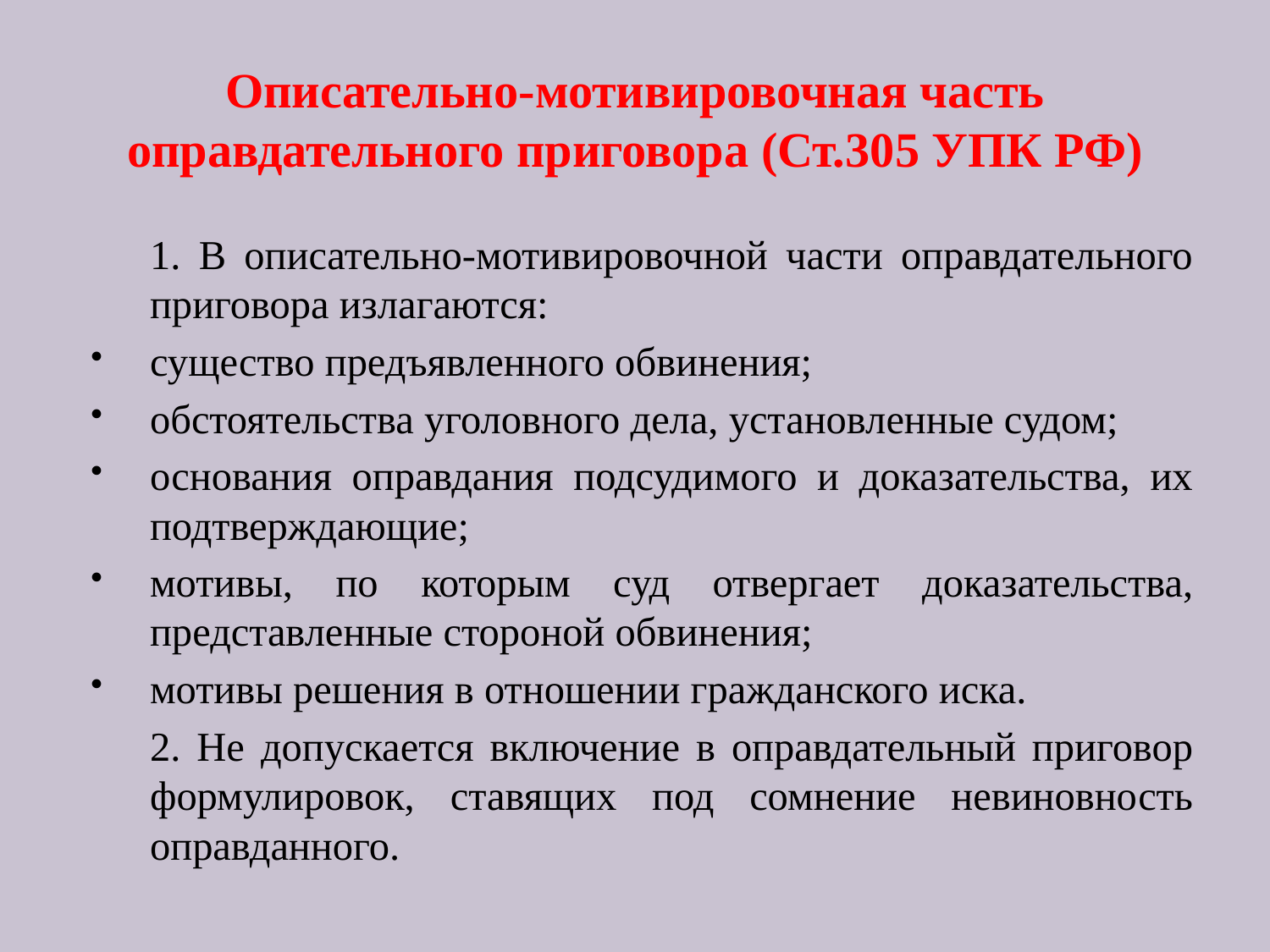

# Описательно-мотивировочная часть оправдательного приговора (Ст.305 УПК РФ)
	1. В описательно-мотивировочной части оправдательного приговора излагаются:
существо предъявленного обвинения;
обстоятельства уголовного дела, установленные судом;
основания оправдания подсудимого и доказательства, их подтверждающие;
мотивы, по которым суд отвергает доказательства, представленные стороной обвинения;
мотивы решения в отношении гражданского иска.
	2. Не допускается включение в оправдательный приговор формулировок, ставящих под сомнение невиновность оправданного.